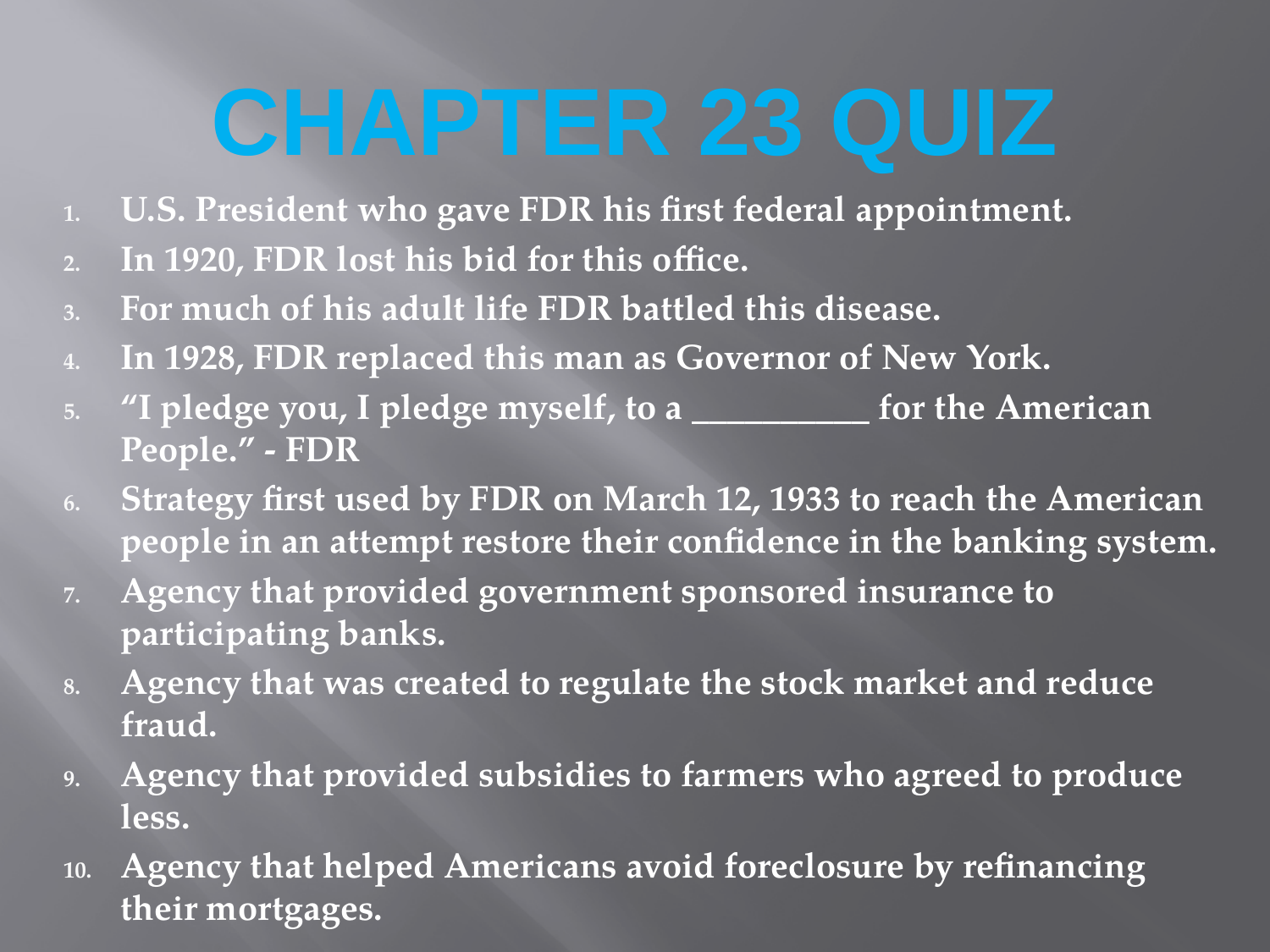

# CHAPTER 23 QUIZ
U.S. President who gave FDR his first federal appointment.
In 1920, FDR lost his bid for this office.
For much of his adult life FDR battled this disease.
In 1928, FDR replaced this man as Governor of New York.
“I pledge you, I pledge myself, to a __________ for the American People.” - FDR
Strategy first used by FDR on March 12, 1933 to reach the American people in an attempt restore their confidence in the banking system.
Agency that provided government sponsored insurance to participating banks.
Agency that was created to regulate the stock market and reduce fraud.
Agency that provided subsidies to farmers who agreed to produce less.
Agency that helped Americans avoid foreclosure by refinancing their mortgages.